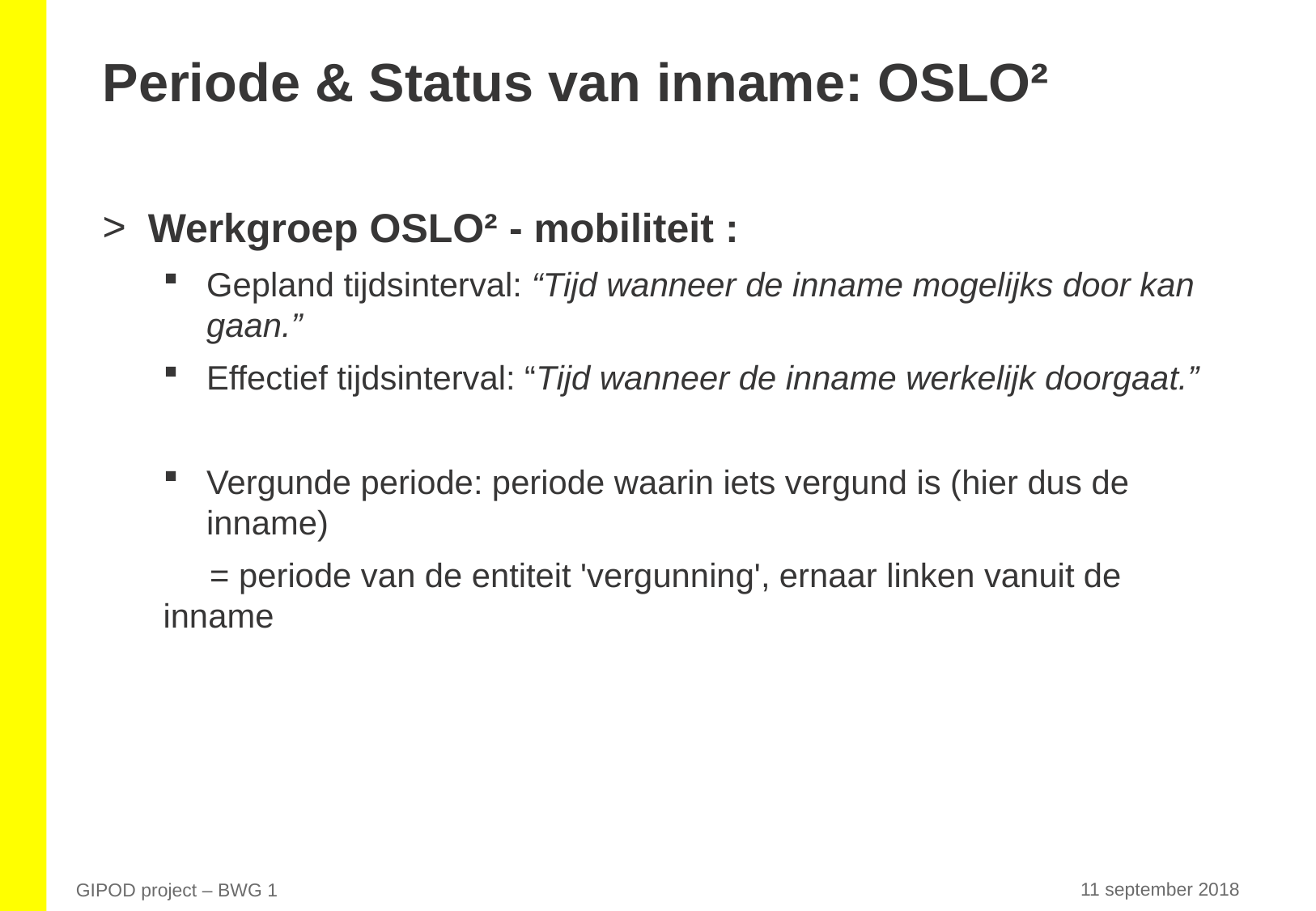

# Periode & Status van inname: OSLO²
Werkgroep OSLO² - mobiliteit :
Gepland tijdsinterval: “Tijd wanneer de inname mogelijks door kan gaan.”
Effectief tijdsinterval: “Tijd wanneer de inname werkelijk doorgaat.”

Vergunde periode: periode waarin iets vergund is (hier dus de inname)
     = periode van de entiteit 'vergunning', ernaar linken vanuit de inname

11 september 2018
GIPOD project – BWG 1